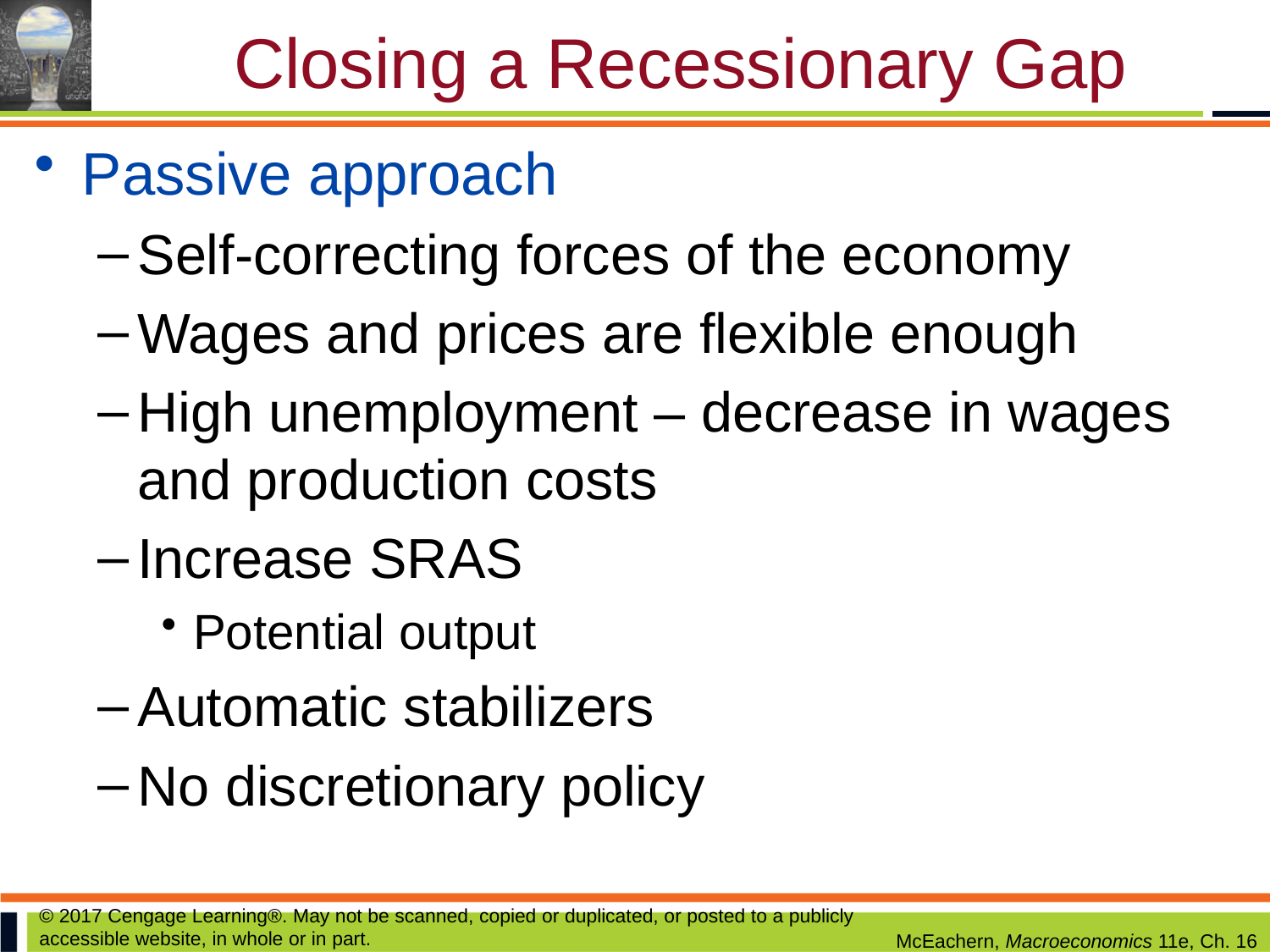

# Closing a Recessionary Gap
Passive approach
Self-correcting forces of the economy
Wages and prices are flexible enough
High unemployment – decrease in wages and production costs
Increase SRAS
Potential output
Automatic stabilizers
No discretionary policy
© 2017 Cengage Learning®. May not be scanned, copied or duplicated, or posted to a publicly accessible website, in whole or in part.